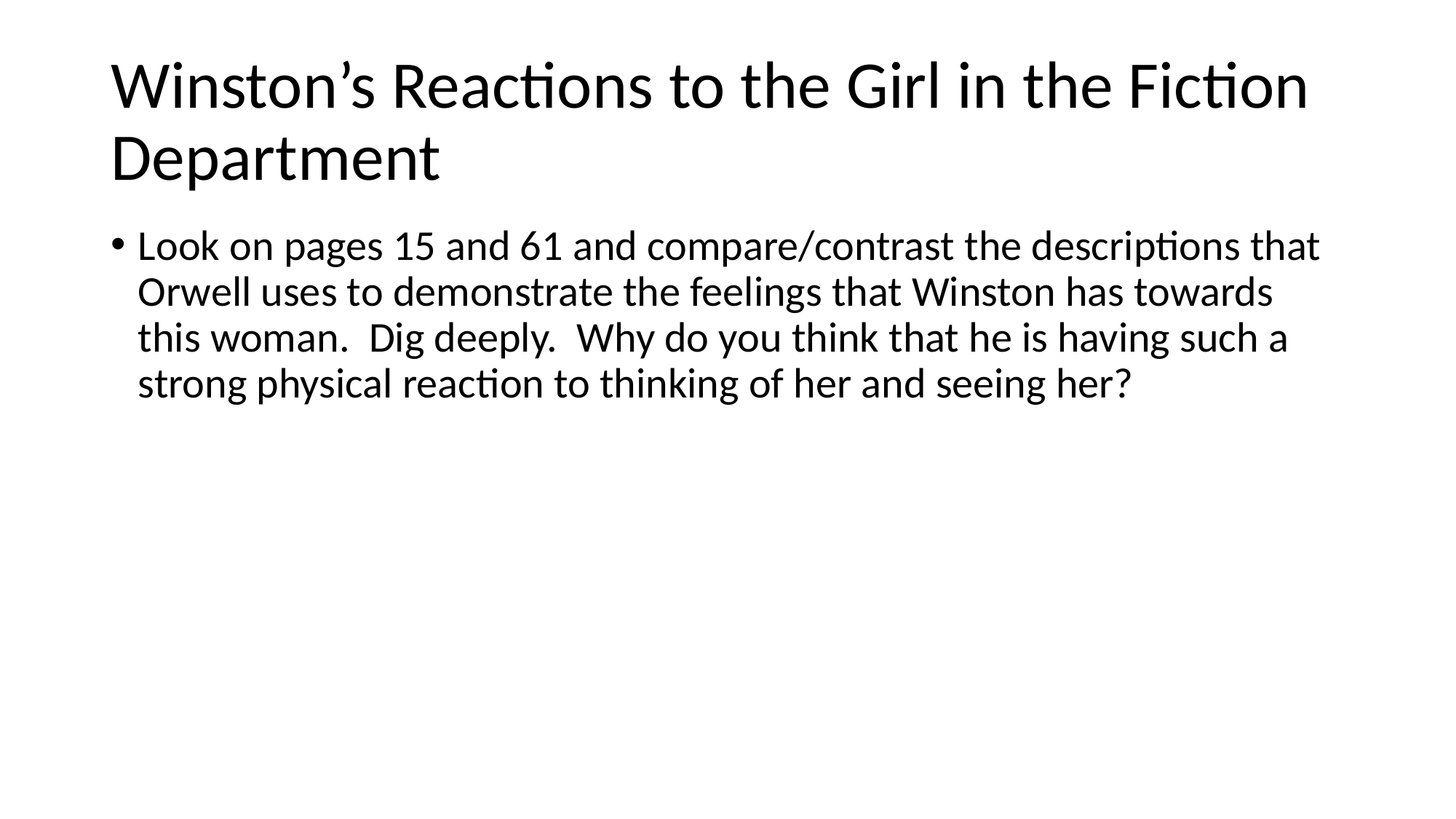

# Winston’s Reactions to the Girl in the Fiction Department
Look on pages 15 and 61 and compare/contrast the descriptions that Orwell uses to demonstrate the feelings that Winston has towards this woman.  Dig deeply.  Why do you think that he is having such a strong physical reaction to thinking of her and seeing her?